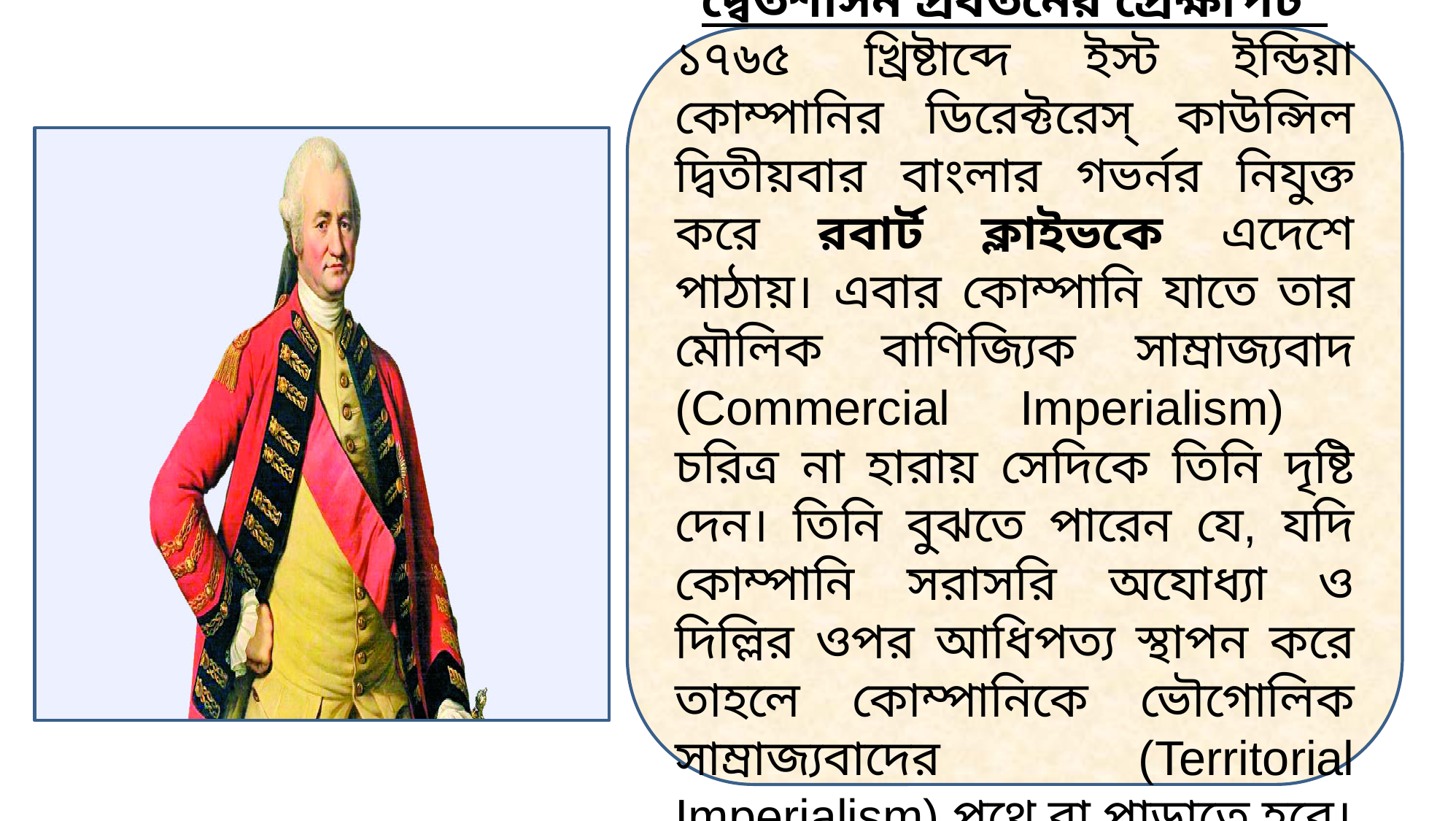

দ্বৈতশাসন প্রবর্তনের প্রেক্ষাপট
১৭৬৫ খ্রিষ্টাব্দে ইস্ট ইন্ডিয়া কোম্পানির ডিরেক্টরেস্ কাউন্সিল দ্বিতীয়বার বাংলার গভর্নর নিযুক্ত করে রবার্ট ক্লাইভকে এদেশে পাঠায়। এবার কোম্পানি যাতে তার মৌলিক বাণিজ্যিক সাম্রাজ্যবাদ (Commercial Imperialism)  চরিত্র না হারায় সেদিকে তিনি দৃষ্টি দেন। তিনি বুঝতে পারেন যে, যদি কোম্পানি সরাসরি অযোধ্যা ও দিল্লির ওপর আধিপত্য স্থাপন করে তাহলে কোম্পানিকে ভৌগোলিক সাম্রাজ্যবাদের  (Territorial Imperialism) পথে বা পাড়াতে হবে।